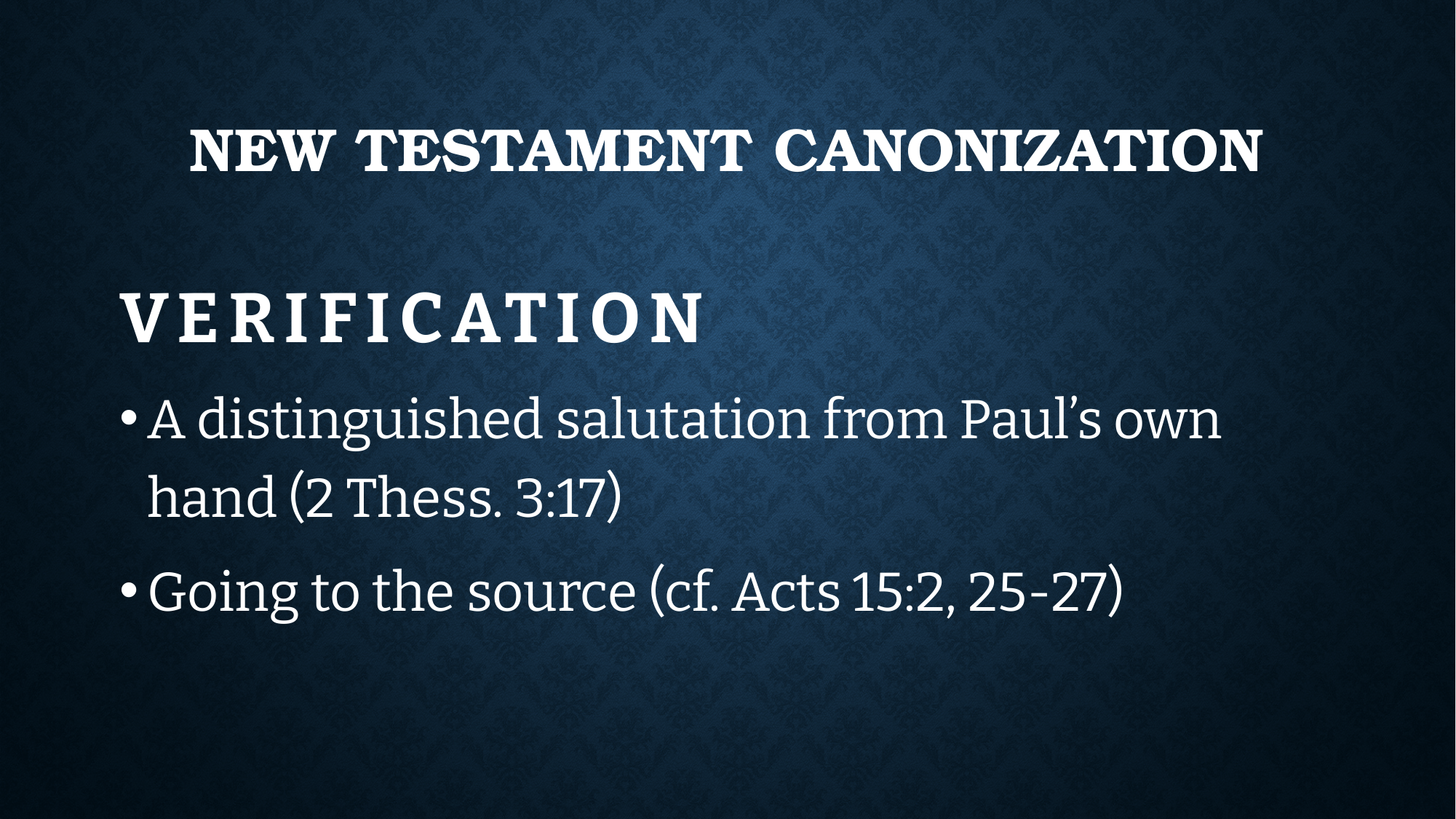

# New Testament Canonization
VERIFICATION
A distinguished salutation from Paul’s own hand (2 Thess. 3:17)
Going to the source (cf. Acts 15:2, 25-27)